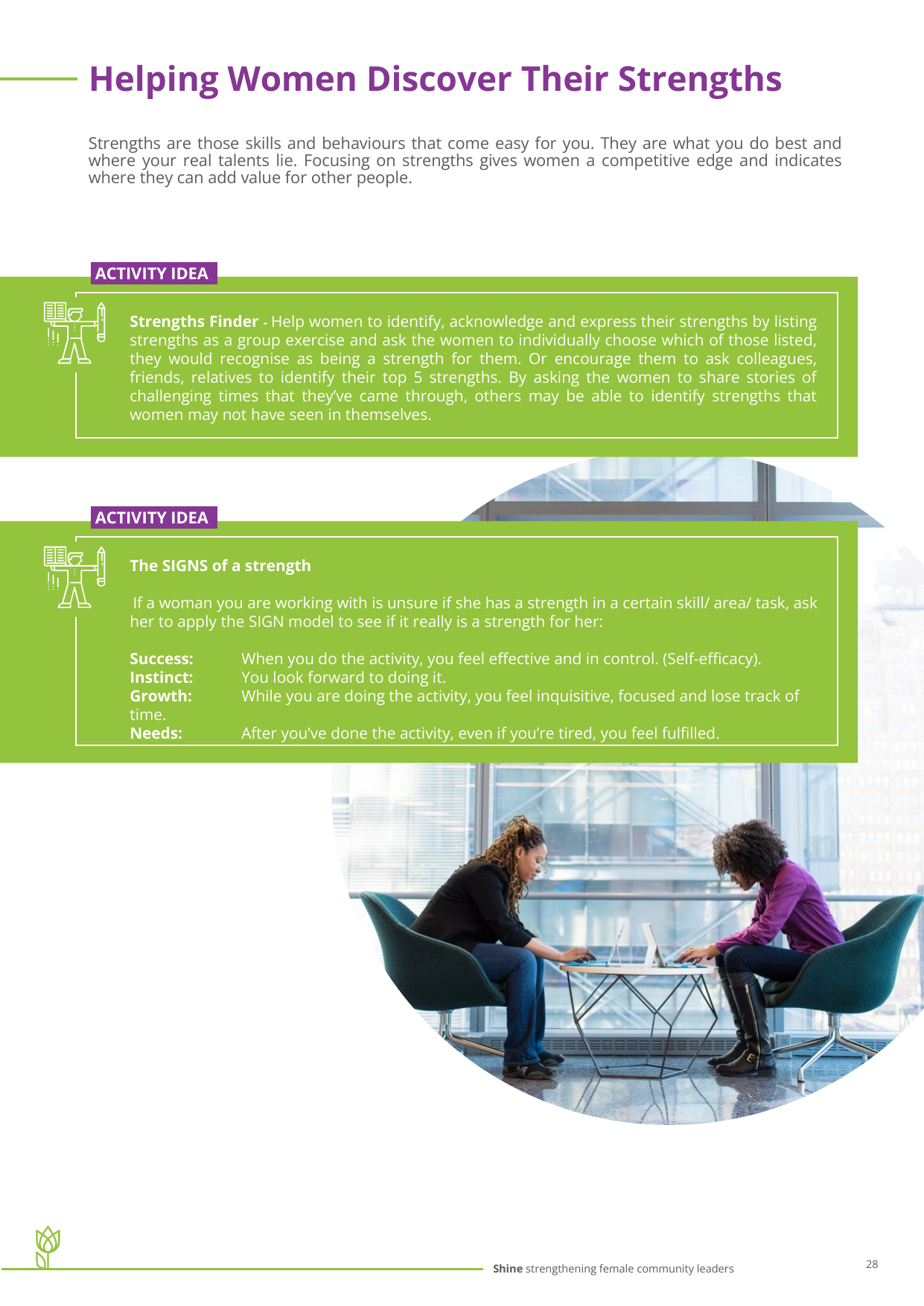

Helping Women Discover Their Strengths
Strengths are those skills and behaviours that come easy for you. They are what you do best and where your real talents lie. Focusing on strengths gives women a competitive edge and indicates where they can add value for other people.
 ACTIVITY IDEA.

Strengths Finder - Help women to identify, acknowledge and express their strengths by listing strengths as a group exercise and ask the women to individually choose which of those listed, they would recognise as being a strength for them. Or encourage them to ask colleagues, friends, relatives to identify their top 5 strengths. By asking the women to share stories of challenging times that they’ve came through, others may be able to identify strengths that women may not have seen in themselves.

 ACTIVITY IDEA.

The SIGNS of a strength

 If a woman you are working with is unsure if she has a strength in a certain skill/ area/ task, ask her to apply the SIGN model to see if it really is a strength for her:

Success: 	When you do the activity, you feel effective and in control. (Self-efficacy).
Instinct: 	You look forward to doing it.
Growth: 	While you are doing the activity, you feel inquisitive, focused and lose track of time.
Needs: 	After you’ve done the activity, even if you’re tired, you feel fulfilled.

28